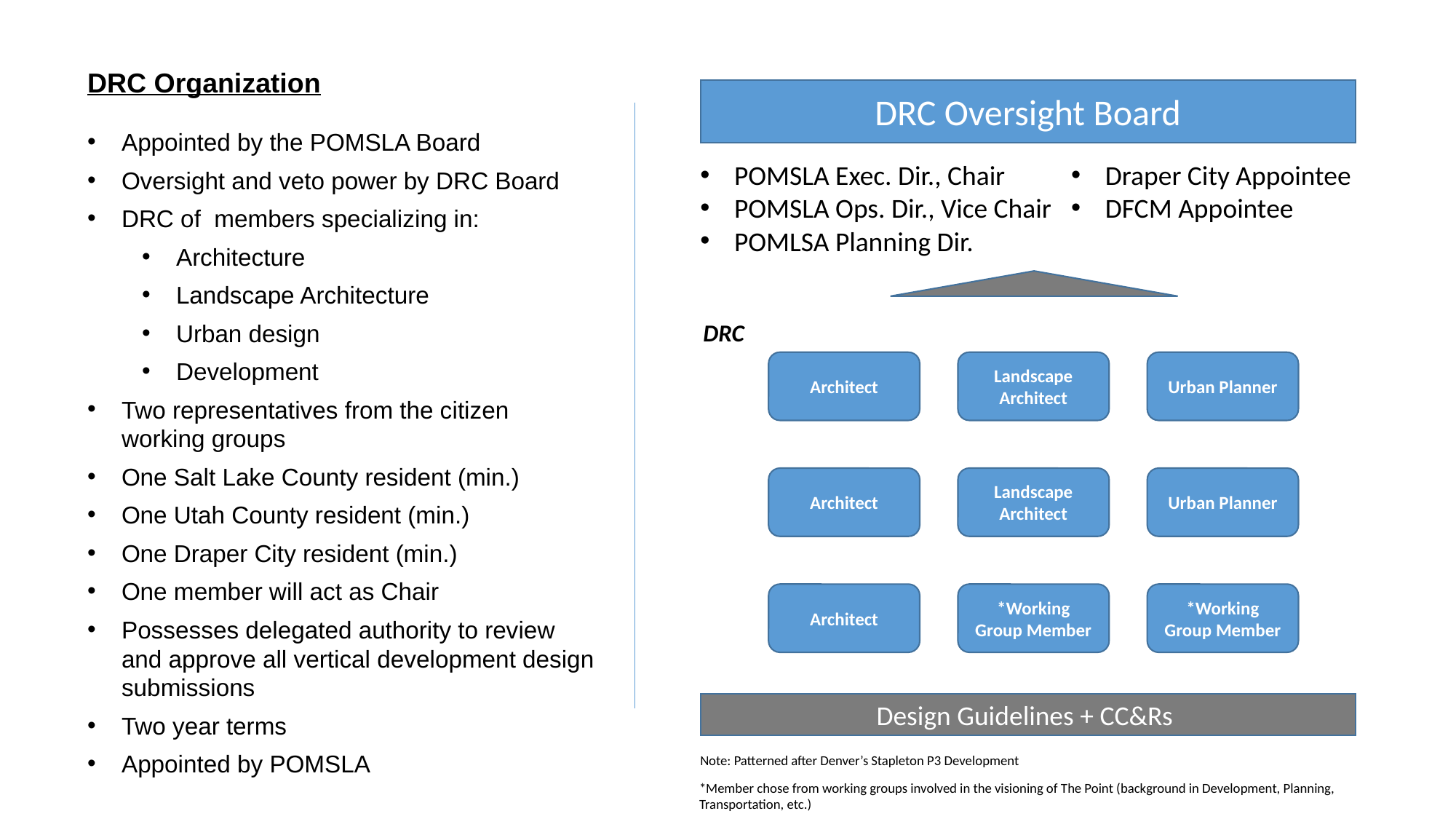

DRC Organization

Appointed by the POMSLA Board
Oversight and veto power by DRC Board
DRC of  members specializing in:
Architecture
Landscape Architecture
Urban design
Development
Two representatives from the citizen working groups
One Salt Lake County resident (min.)
One Utah County resident (min.)
One Draper City resident (min.)
One member will act as Chair
Possesses delegated authority to review and approve all vertical development design submissions
Two year terms
Appointed by POMSLA

DRC Oversight Board
Draper City Appointee
DFCM Appointee

POMSLA Exec. Dir., Chair
POMSLA Ops. Dir., Vice Chair
POMLSA Planning Dir.

DRC
Architect
Landscape Architect
Urban Planner
XXXX
Landscape Architect
Urban Planner
Architect
Architect
*Working Group Member
*Working Group Member
 Design Guidelines + CC&Rs
Note: Patterned after Denver’s Stapleton P3 Development
*Member chose from working groups involved in the visioning of The Point (background in Development, Planning, Transportation, etc.)